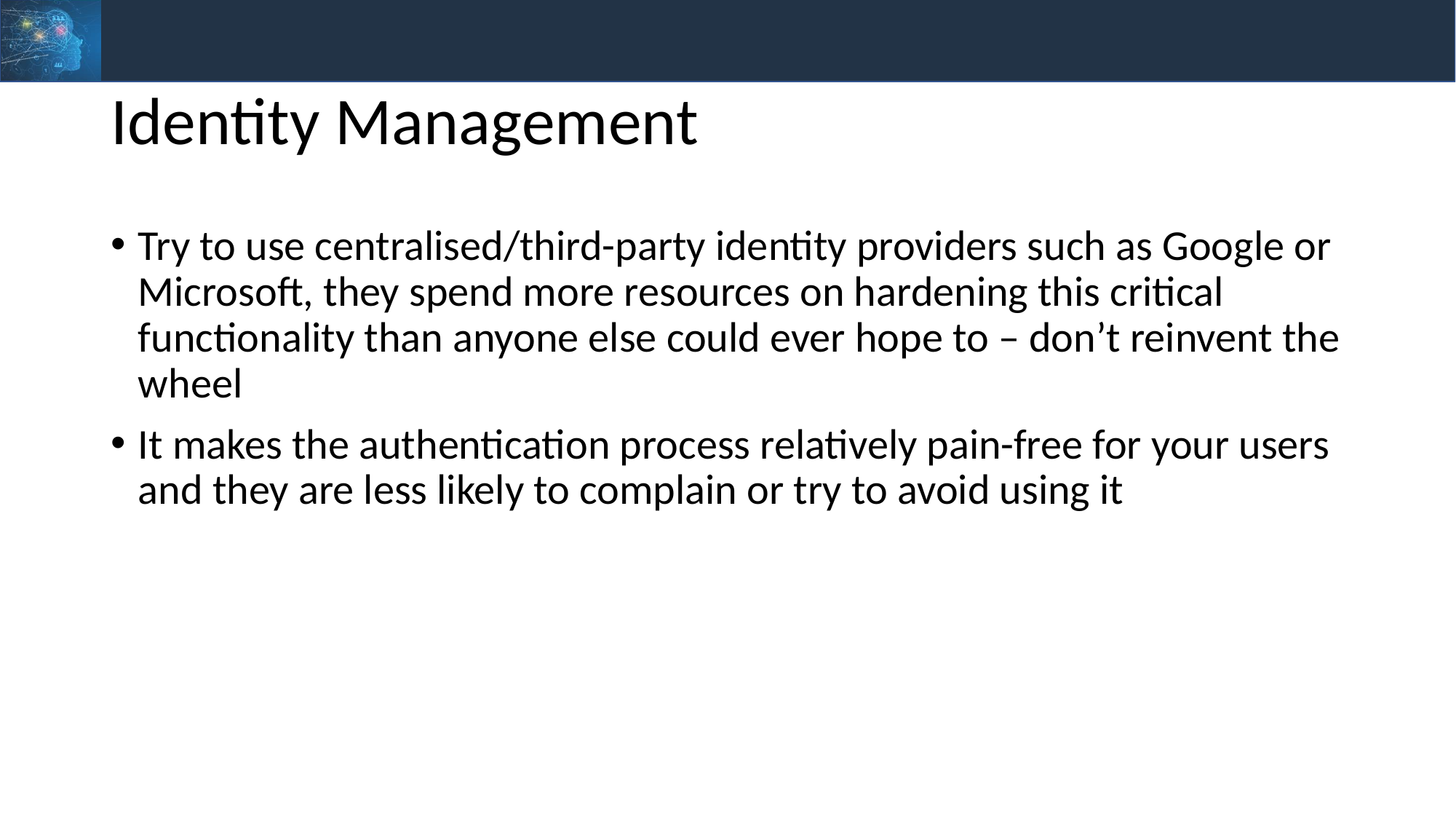

# Identity Management
Try to use centralised/third-party identity providers such as Google or Microsoft, they spend more resources on hardening this critical functionality than anyone else could ever hope to – don’t reinvent the wheel
It makes the authentication process relatively pain-free for your users and they are less likely to complain or try to avoid using it